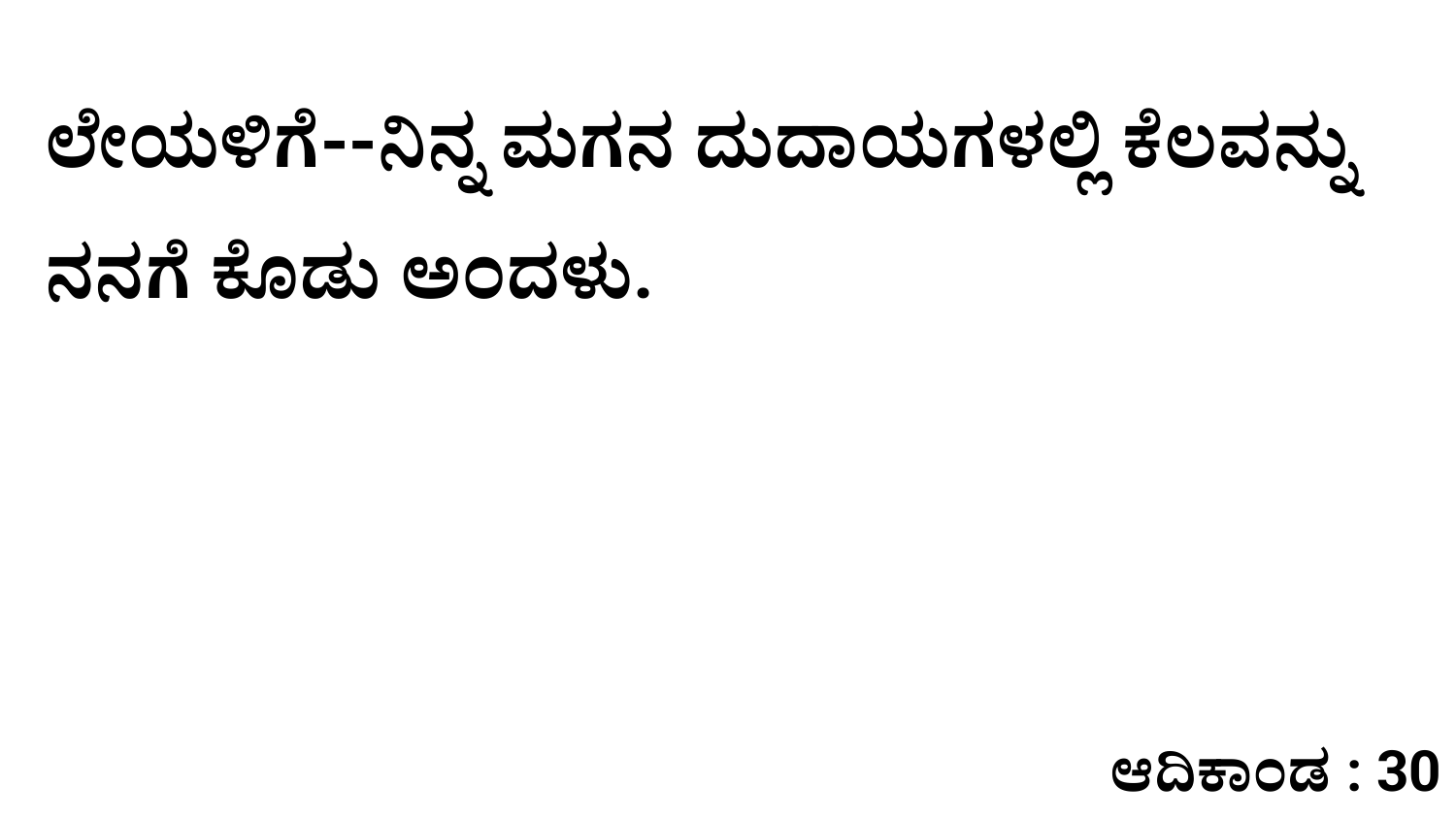

ಲೇಯಳಿಗೆ--ನಿನ್ನ ಮಗನ ದುದಾಯಗಳಲ್ಲಿ ಕೆಲವನ್ನು ನನಗೆ ಕೊಡು ಅಂದಳು.
ಆದಿಕಾಂಡ : 30